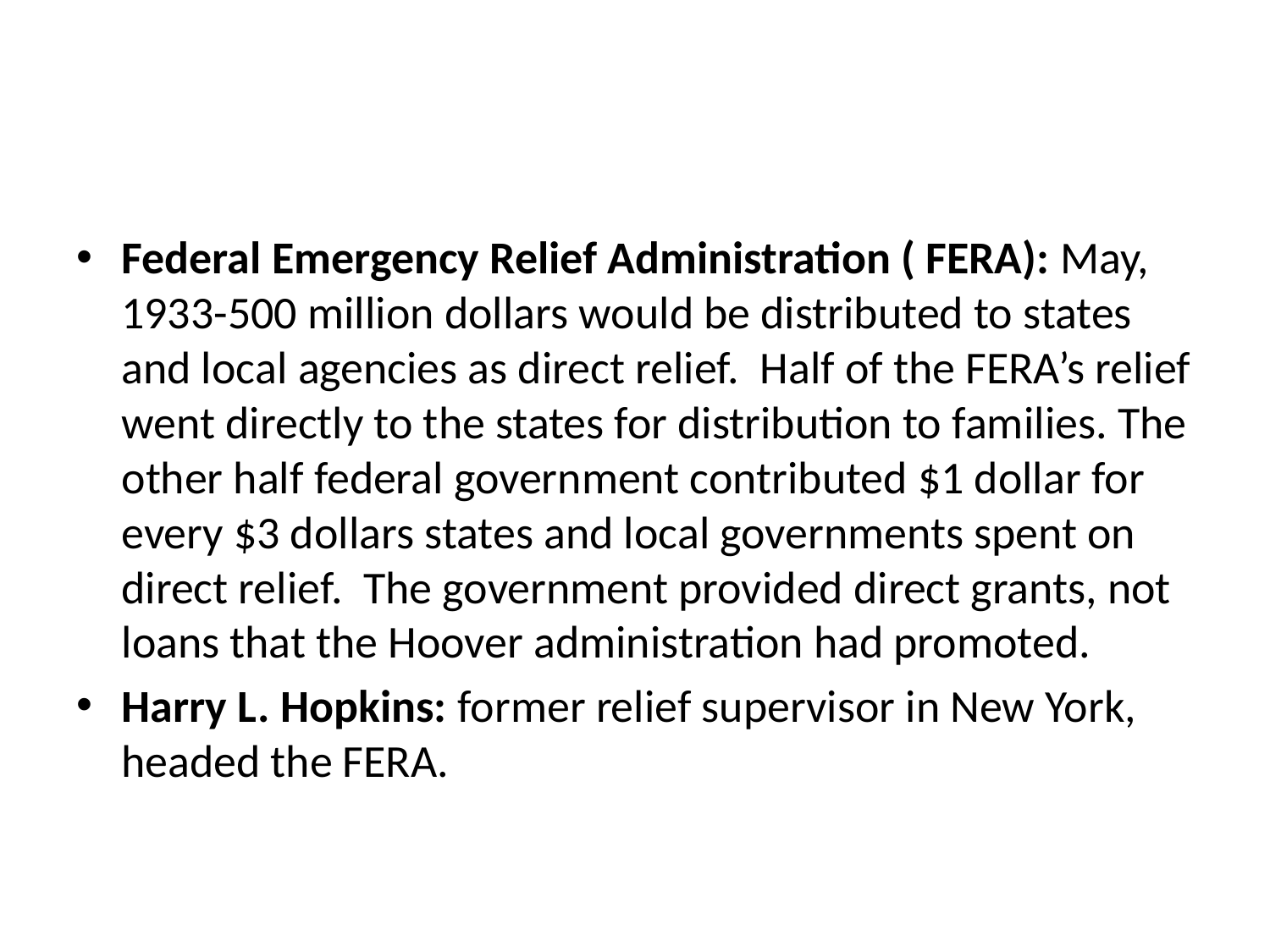

#
Federal Emergency Relief Administration ( FERA): May, 1933-500 million dollars would be distributed to states and local agencies as direct relief.  Half of the FERA’s relief went directly to the states for distribution to families. The other half federal government contributed $1 dollar for every $3 dollars states and local governments spent on direct relief.  The government provided direct grants, not loans that the Hoover administration had promoted.
Harry L. Hopkins: former relief supervisor in New York, headed the FERA.